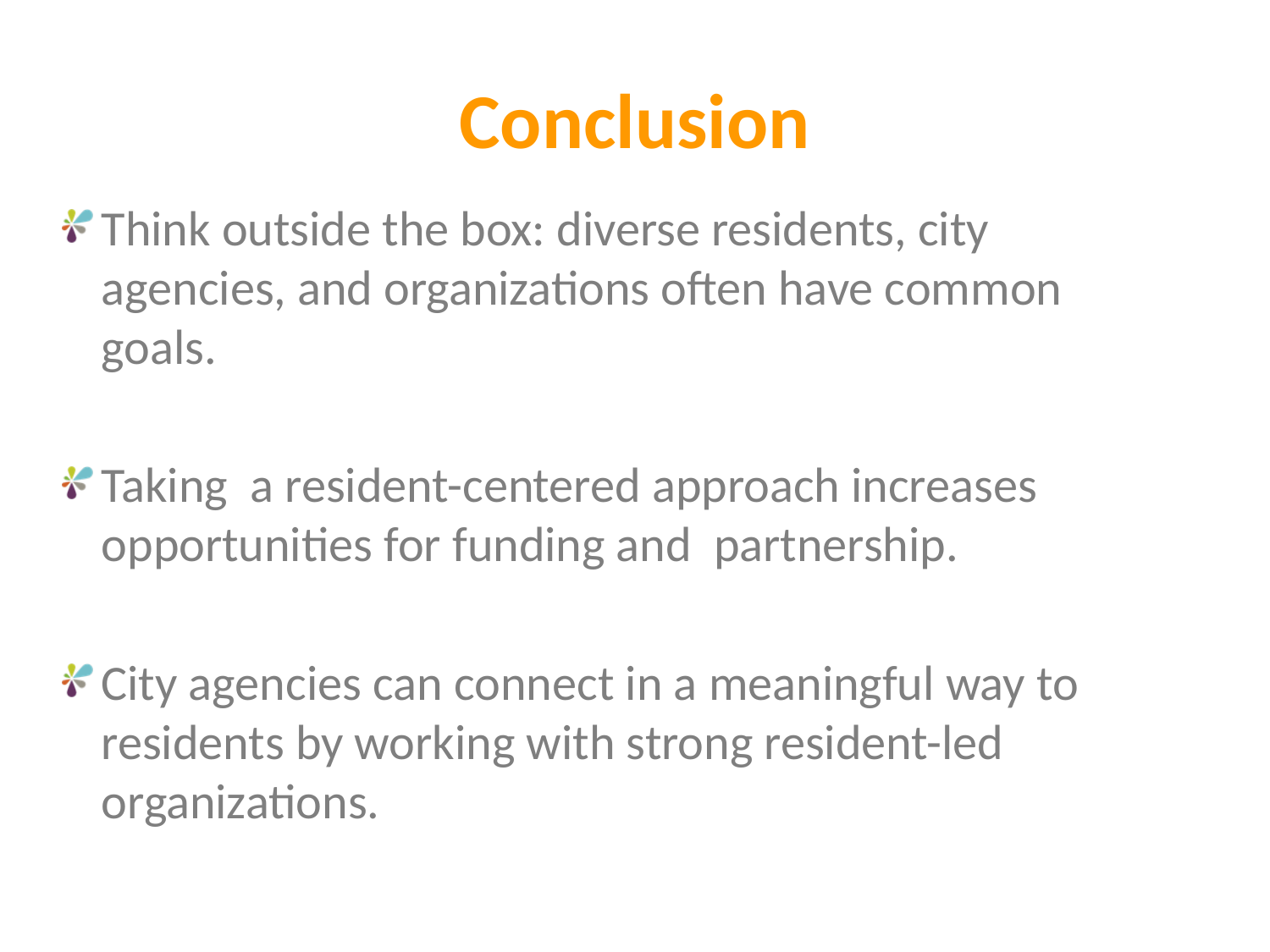

Conclusion
Think outside the box: diverse residents, city agencies, and organizations often have common goals.

Taking  a resident-centered approach increases  opportunities for funding and  partnership.

City agencies can connect in a meaningful way to residents by working with strong resident-led organizations.